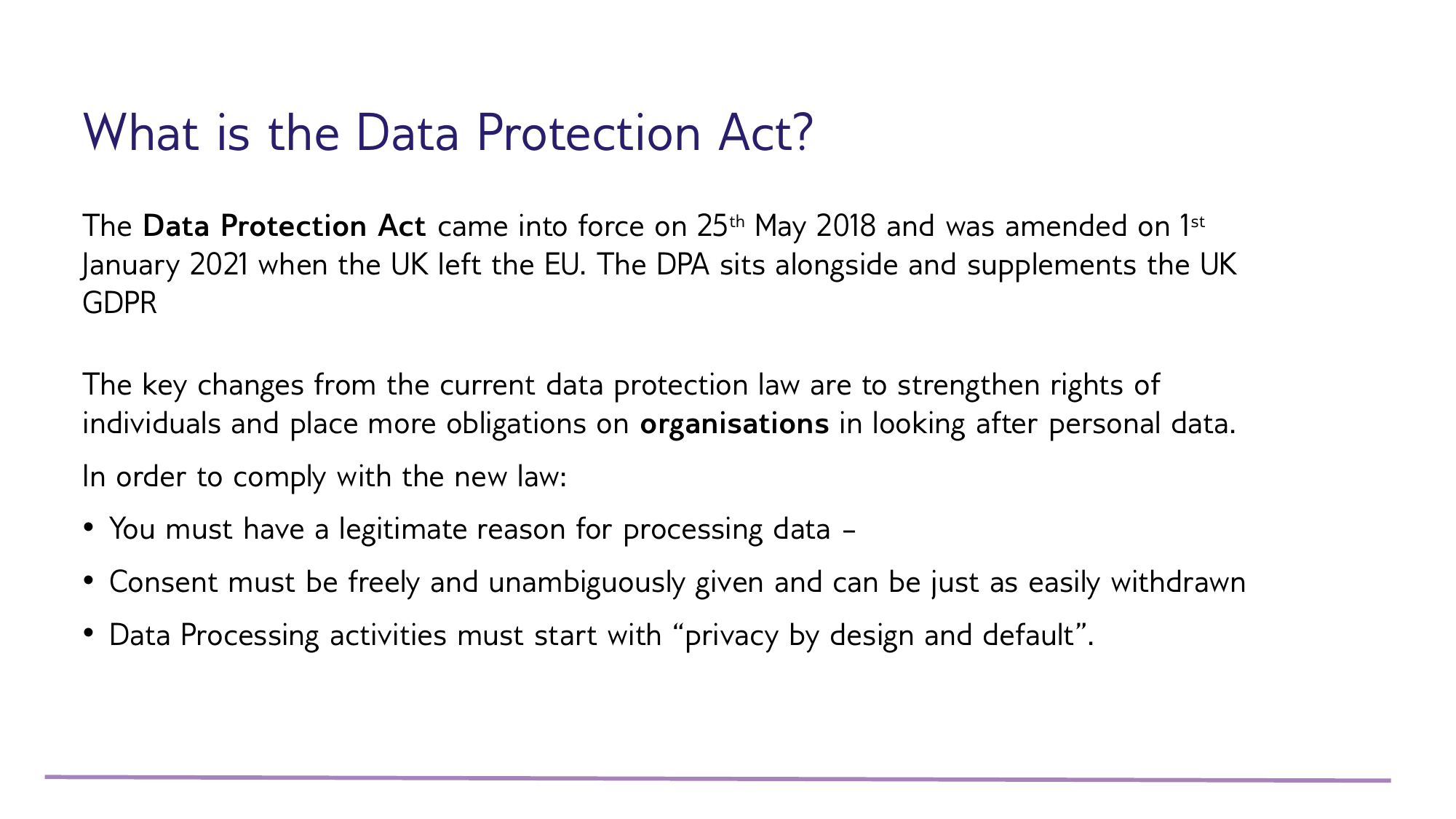

What is the Data Protection Act?
The Data Protection Act came into force on 25th May 2018 and was amended on 1st January 2021 when the UK left the EU. The DPA sits alongside and supplements the UK GDPR
The key changes from the current data protection law are to strengthen rights of individuals and place more obligations on organisations in looking after personal data.
In order to comply with the new law:
You must have a legitimate reason for processing data –
Consent must be freely and unambiguously given and can be just as easily withdrawn
Data Processing activities must start with “privacy by design and default”.